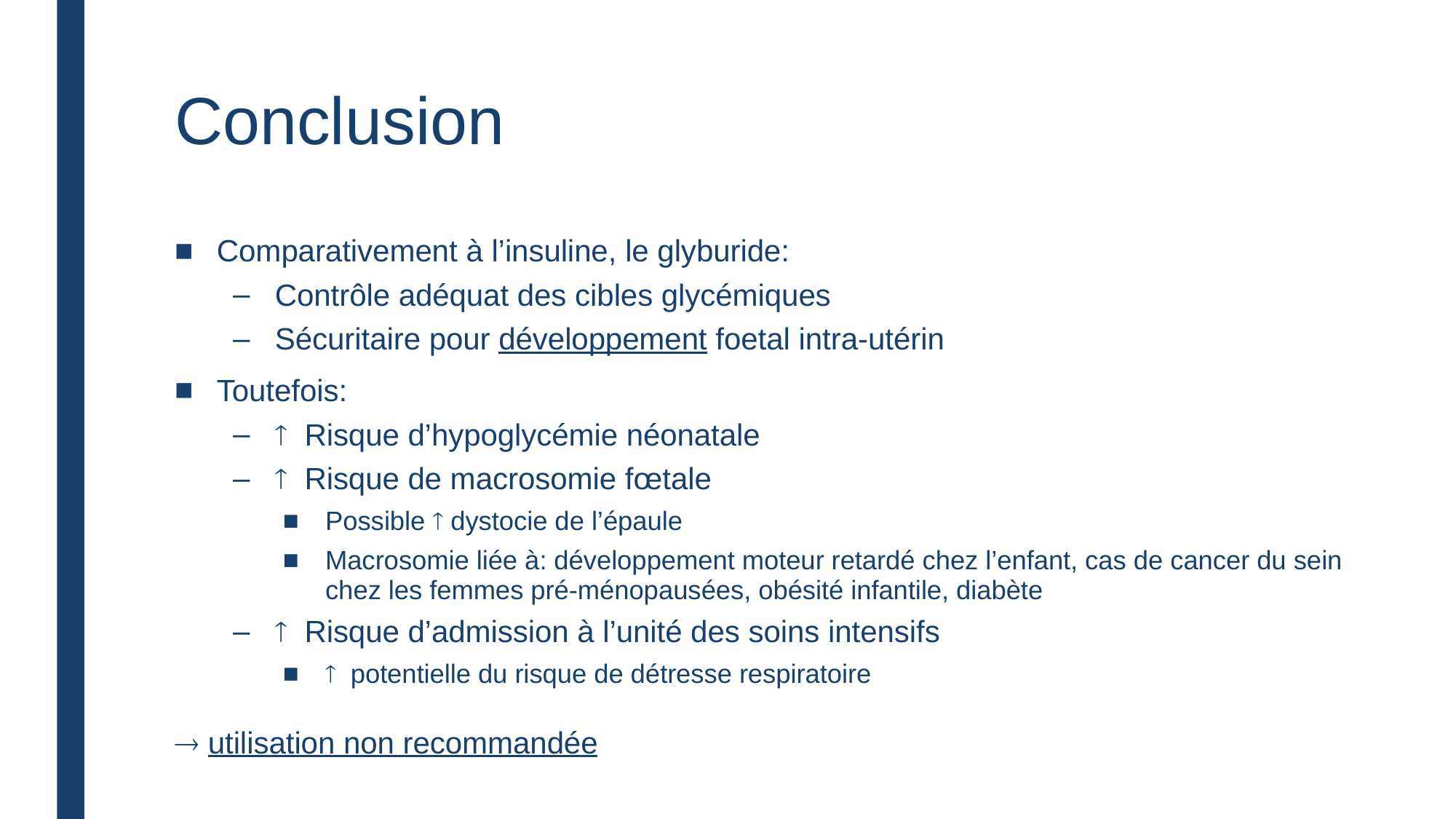

# Conclusion
Comparativement à l’insuline, le glyburide:
Contrôle adéquat des cibles glycémiques
Sécuritaire pour développement foetal intra-utérin
Toutefois:
↑  Risque d’hypoglycémie néonatale
↑  Risque de macrosomie fœtale
Possible ↑ dystocie de l’épaule
Macrosomie liée à: développement moteur retardé chez l’enfant, cas de cancer du sein chez les femmes pré-ménopausées, obésité infantile, diabète
↑  Risque d’admission à l’unité des soins intensifs
↑  potentielle du risque de détresse respiratoire

→ utilisation non recommandée